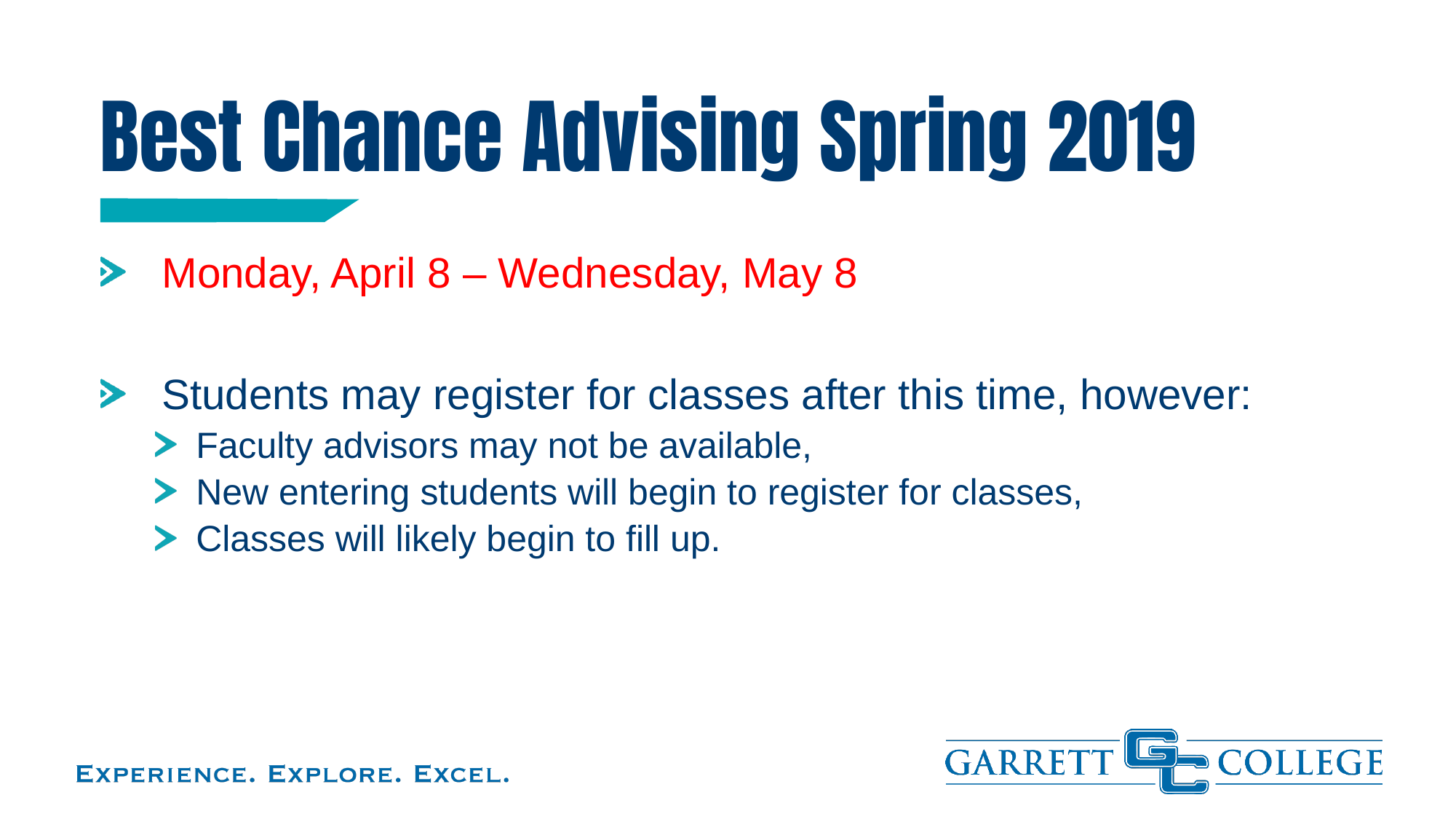

# Best Chance Advising Spring 2019
Monday, April 8 – Wednesday, May 8

Students may register for classes after this time, however:
Faculty advisors may not be available,
New entering students will begin to register for classes,
Classes will likely begin to fill up.